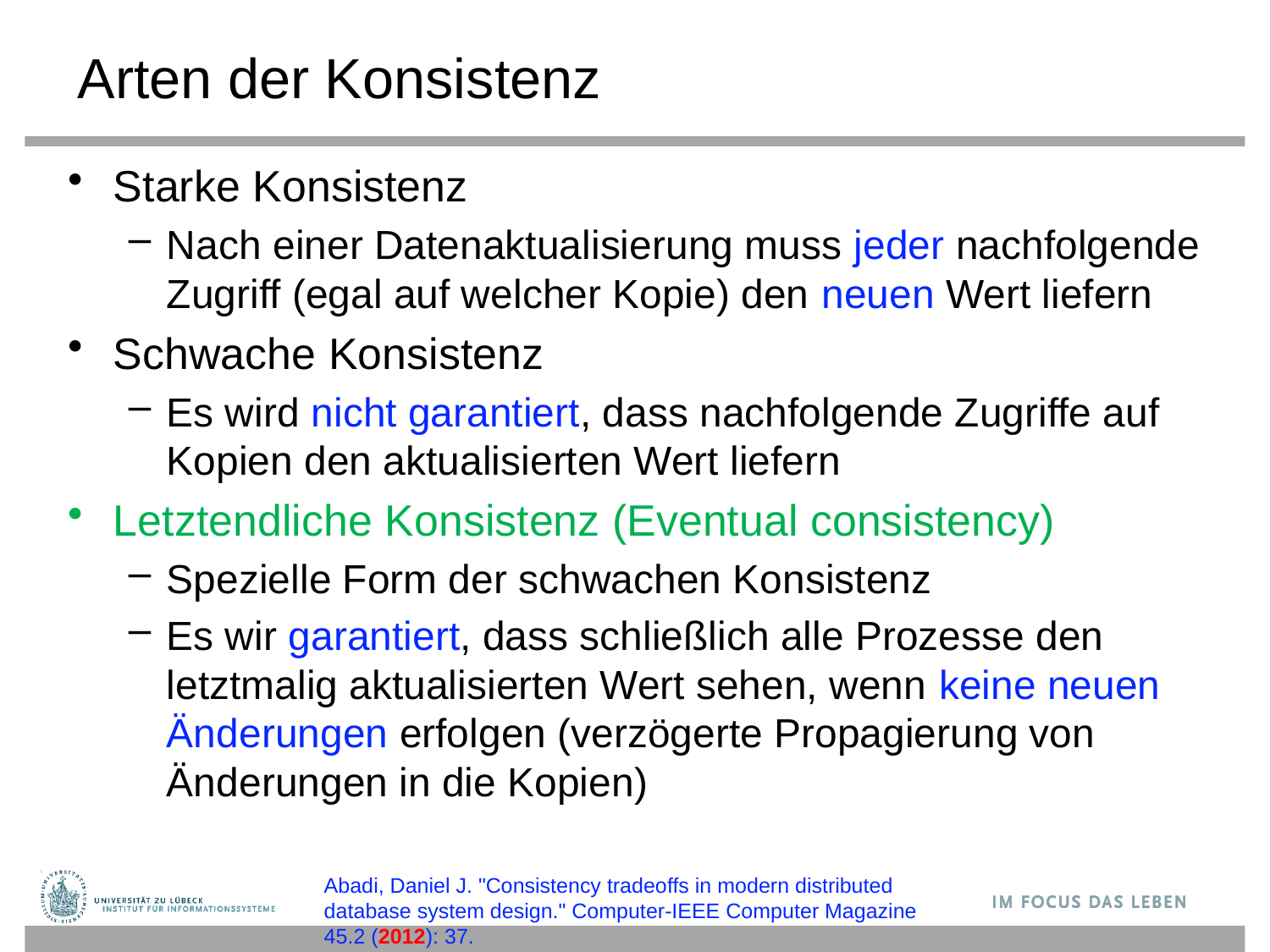

# Arten der Konsistenz
Starke Konsistenz
Nach einer Datenaktualisierung muss jeder nachfolgende Zugriff (egal auf welcher Kopie) den neuen Wert liefern
Schwache Konsistenz
Es wird nicht garantiert, dass nachfolgende Zugriffe auf Kopien den aktualisierten Wert liefern
Letztendliche Konsistenz (Eventual consistency)
Spezielle Form der schwachen Konsistenz
Es wir garantiert, dass schließlich alle Prozesse den letztmalig aktualisierten Wert sehen, wenn keine neuen Änderungen erfolgen (verzögerte Propagierung von Änderungen in die Kopien)
Abadi, Daniel J. "Consistency tradeoffs in modern distributed database system design." Computer-IEEE Computer Magazine 45.2 (2012): 37.